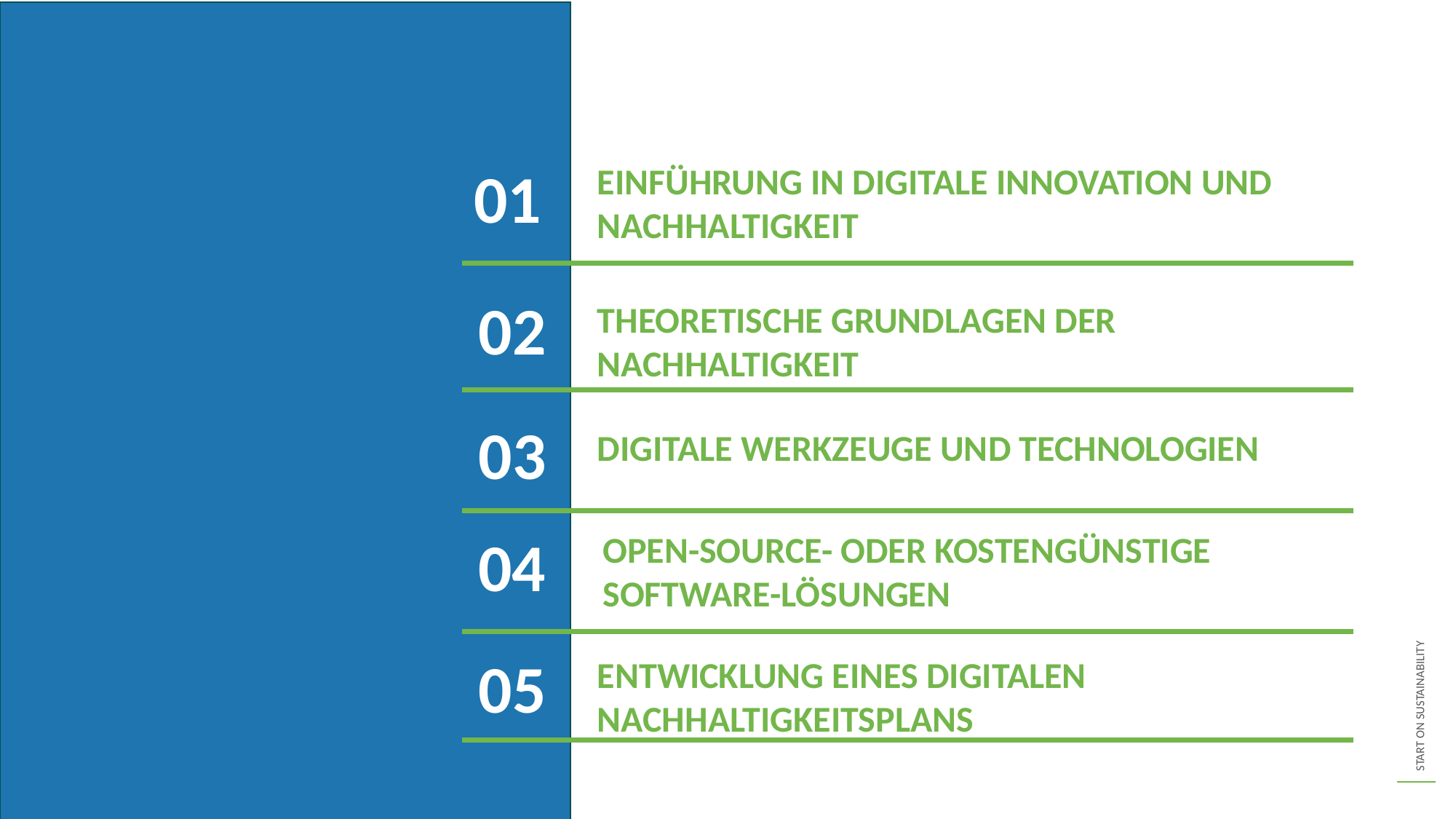

01
EINFÜHRUNG IN DIGITALE INNOVATION UND NACHHALTIGKEIT
02

THEORETISCHE GRUNDLAGEN DER NACHHALTIGKEIT
03

DIGITALE WERKZEUGE UND TECHNOLOGIEN
04

OPEN-SOURCE- ODER KOSTENGÜNSTIGE SOFTWARE-LÖSUNGEN
05

ENTWICKLUNG EINES DIGITALEN NACHHALTIGKEITSPLANS